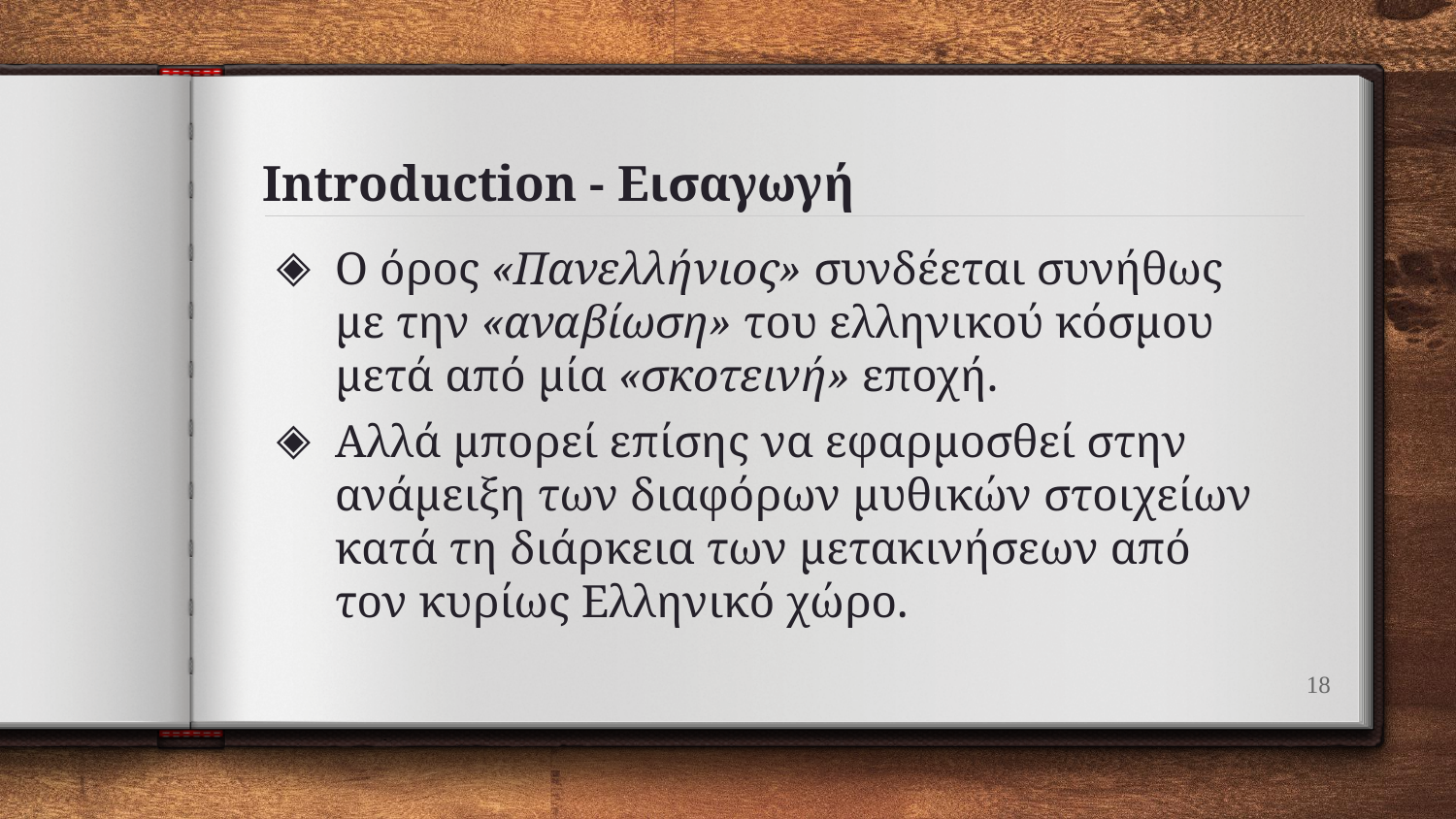

# Introduction - Εισαγωγή
Ο όρος «Πανελλήνιος» συνδέεται συνήθως με την «αναβίωση» του ελληνικού κόσμου μετά από μία «σκοτεινή» εποχή.
Αλλά μπορεί επίσης να εφαρμοσθεί στην ανάμειξη των διαφόρων μυθικών στοιχείων κατά τη διάρκεια των μετακινήσεων από τον κυρίως Ελληνικό χώρο.
18